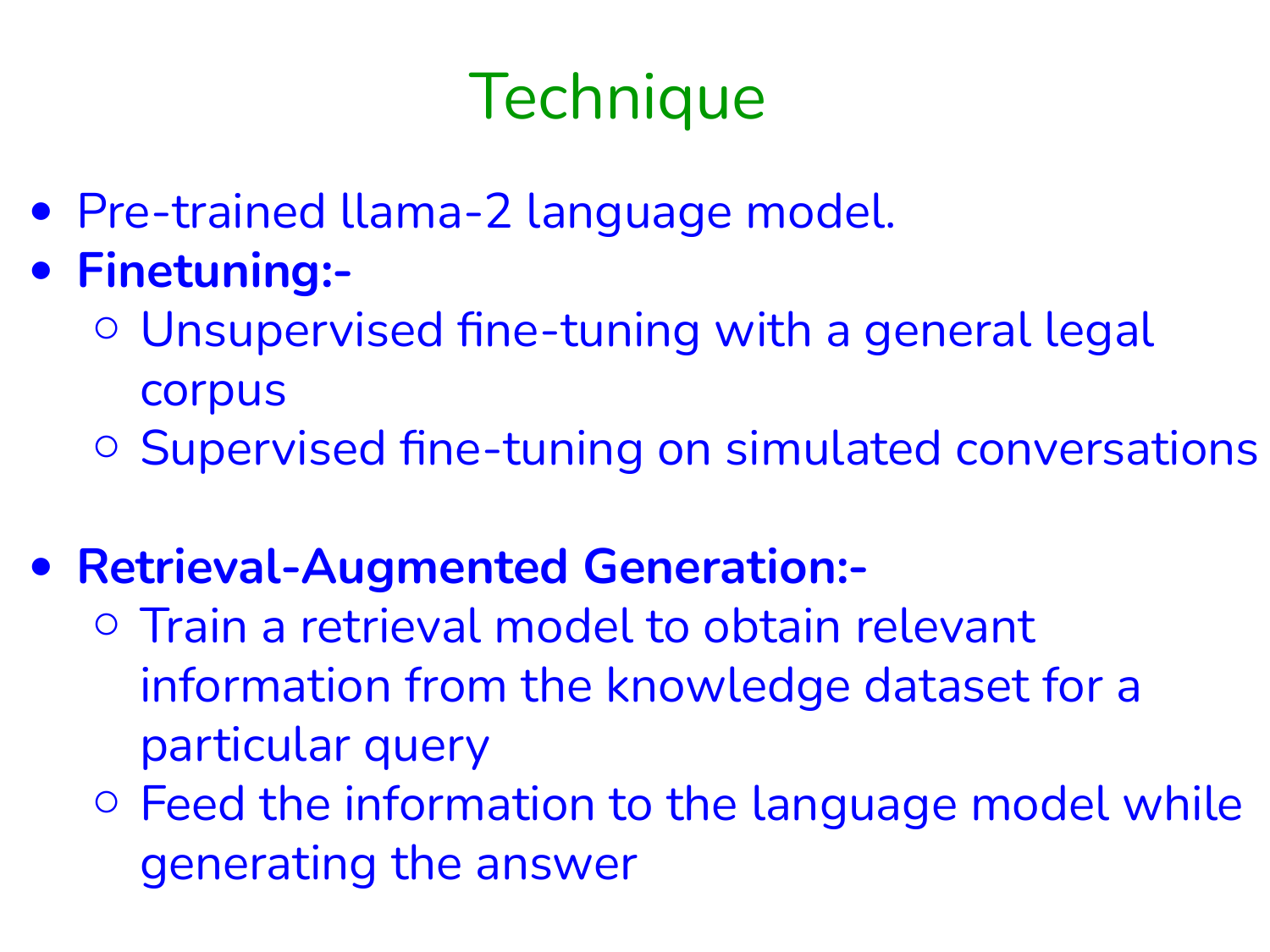

# Technique
Pre-trained llama-2 language model.
Finetuning:-
Unsupervised fine-tuning with a general legal corpus
Supervised fine-tuning on simulated conversations

Retrieval-Augmented Generation:-
Train a retrieval model to obtain relevant information from the knowledge dataset for a particular query
Feed the information to the language model while generating the answer